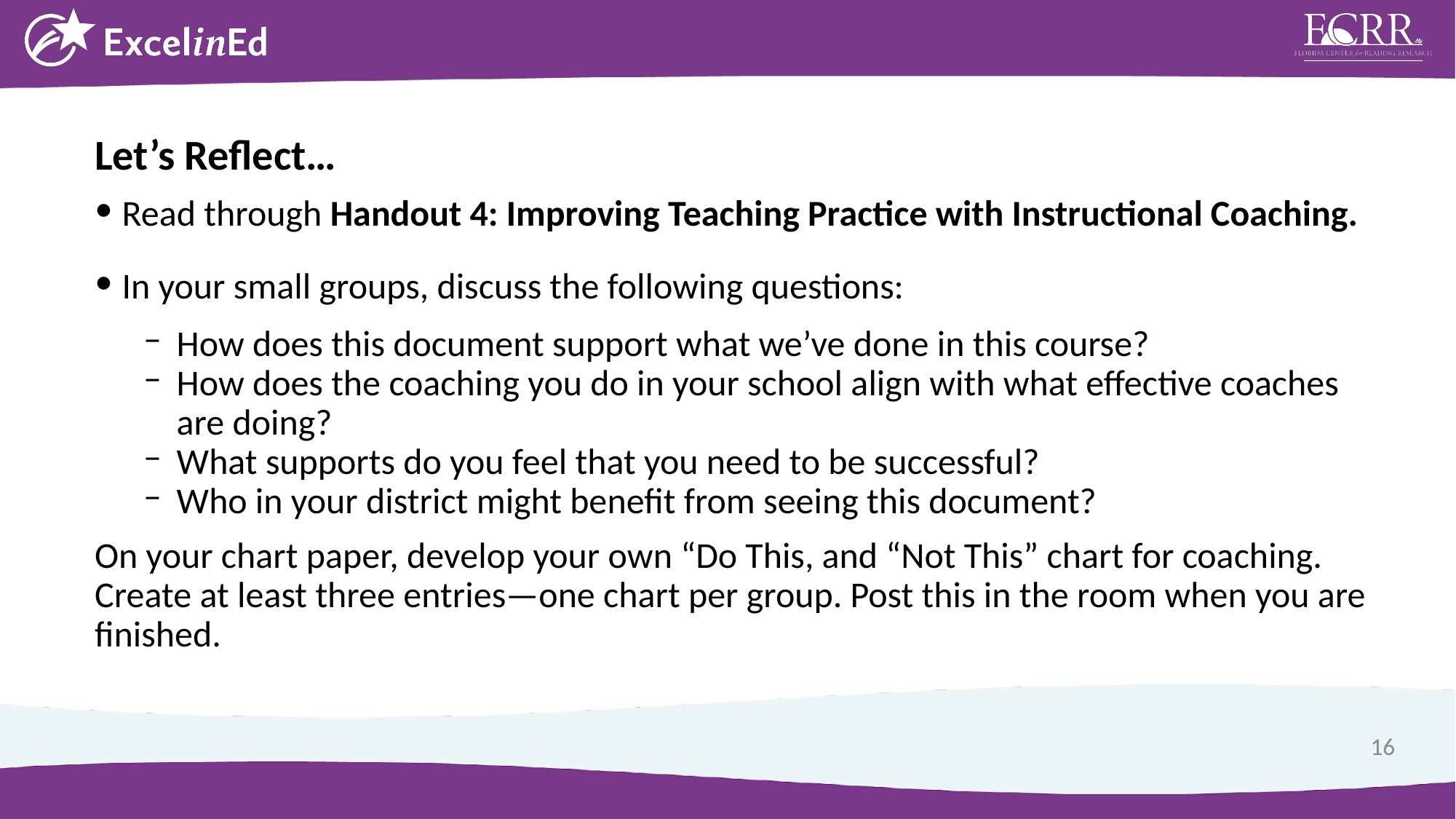

Let’s Reflect…
Read through Handout 4: Improving Teaching Practice with Instructional Coaching.
In your small groups, discuss the following questions:
How does this document support what we’ve done in this course?
How does the coaching you do in your school align with what effective coaches are doing?
What supports do you feel that you need to be successful?
Who in your district might benefit from seeing this document?
On your chart paper, develop your own “Do This, and “Not This” chart for coaching.  Create at least three entries—one chart per group. Post this in the room when you are finished.

16